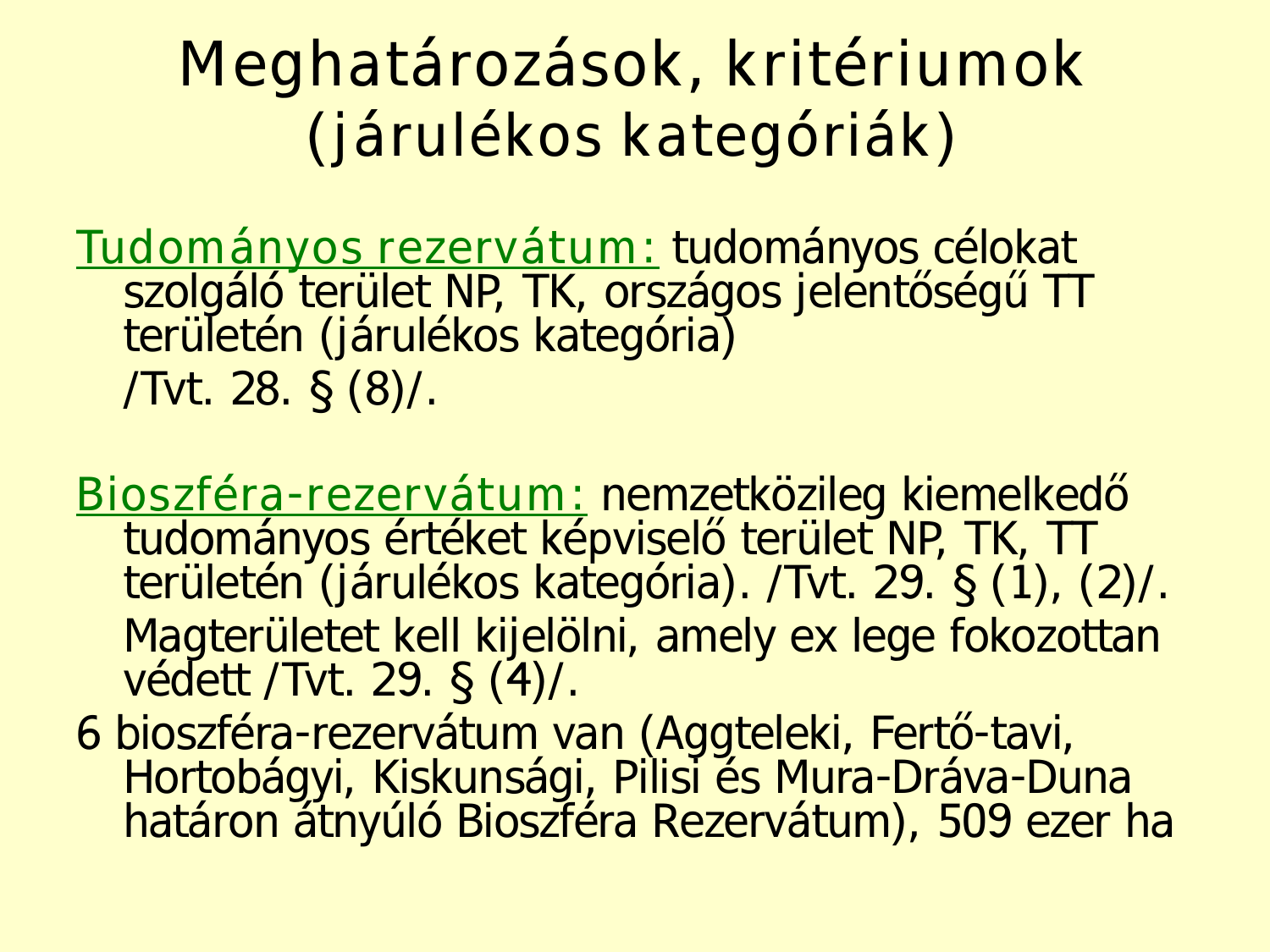

# Meghatározások, kritériumok (járulékos kategóriák)
Tudományos rezervátum: tudományos célokat szolgáló terület NP, TK, országos jelentőségű TT területén (járulékos kategória)
	/Tvt. 28. § (8)/.

Bioszféra-rezervátum: nemzetközileg kiemelkedő tudományos értéket képviselő terület NP, TK, TT területén (járulékos kategória). /Tvt. 29. § (1), (2)/.
	Magterületet kell kijelölni, amely ex lege fokozottan védett /Tvt. 29. § (4)/.
6 bioszféra-rezervátum van (Aggteleki, Fertő-tavi, Hortobágyi, Kiskunsági, Pilisi és Mura-Dráva-Duna határon átnyúló Bioszféra Rezervátum), 509 ezer ha